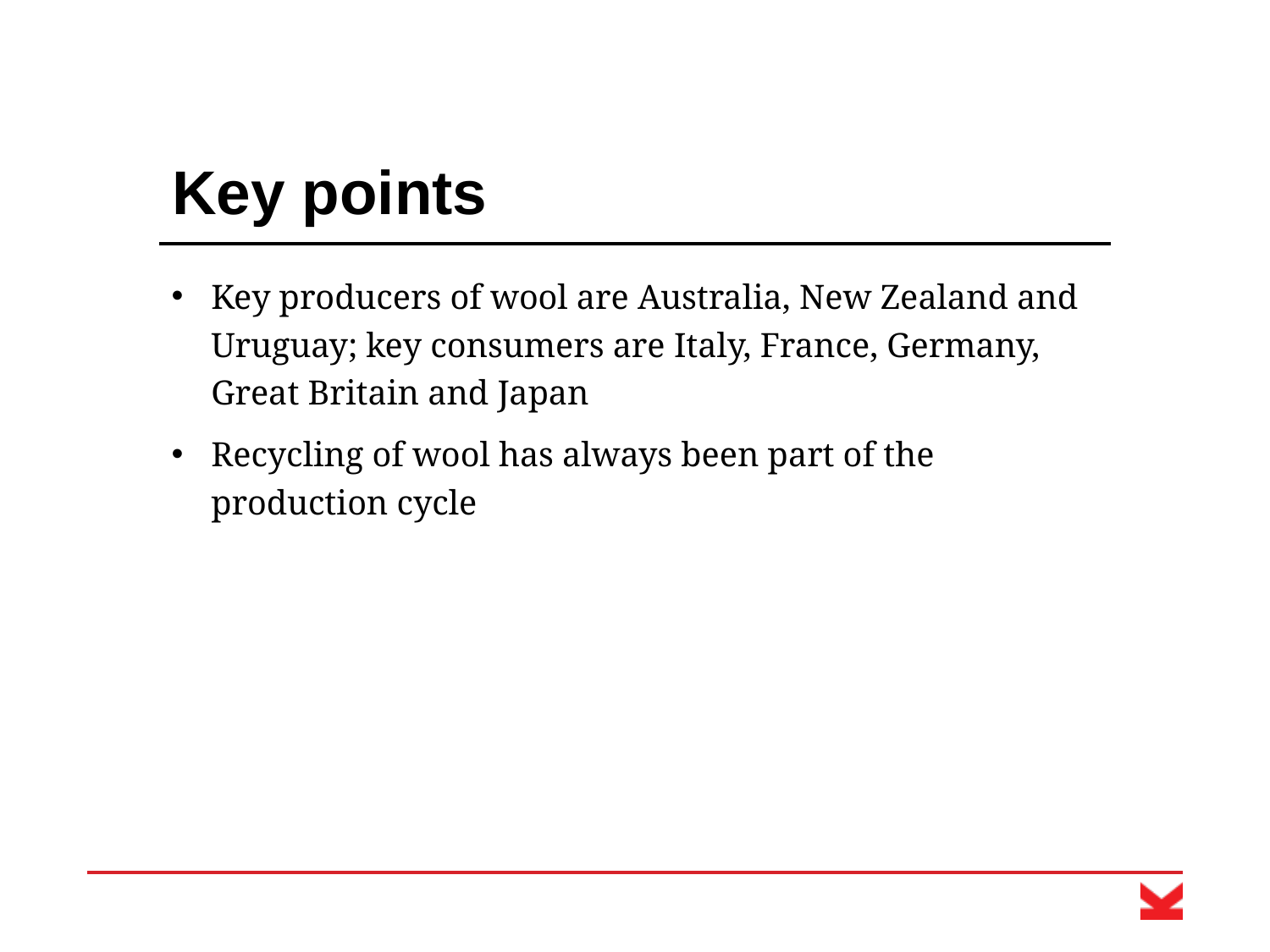

# Key points
Key producers of wool are Australia, New Zealand and Uruguay; key consumers are Italy, France, Germany, Great Britain and Japan
Recycling of wool has always been part of the production cycle